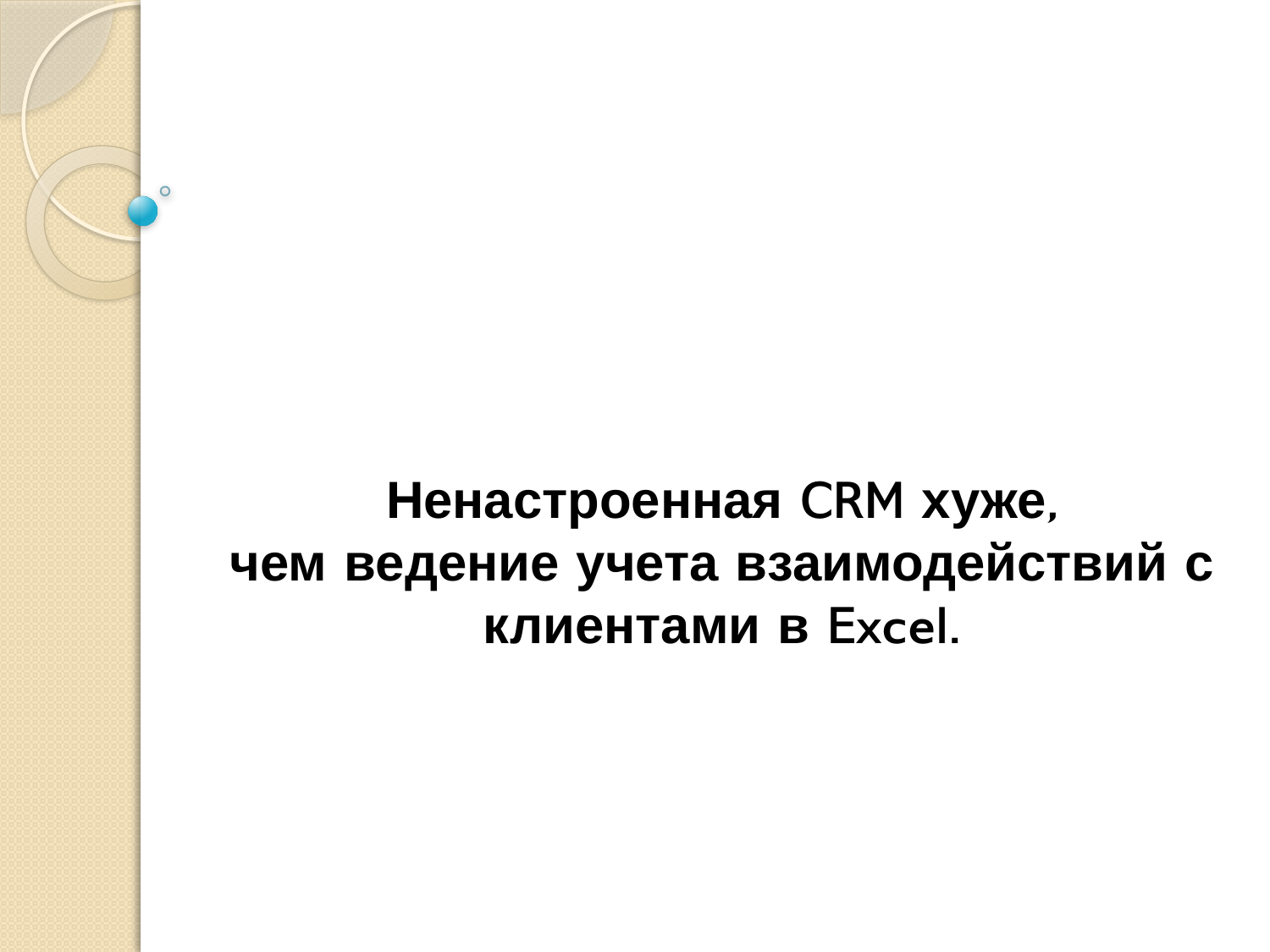

# Ненастроенная CRM хуже, чем ведение учета взаимодействий с клиентами в Excel.